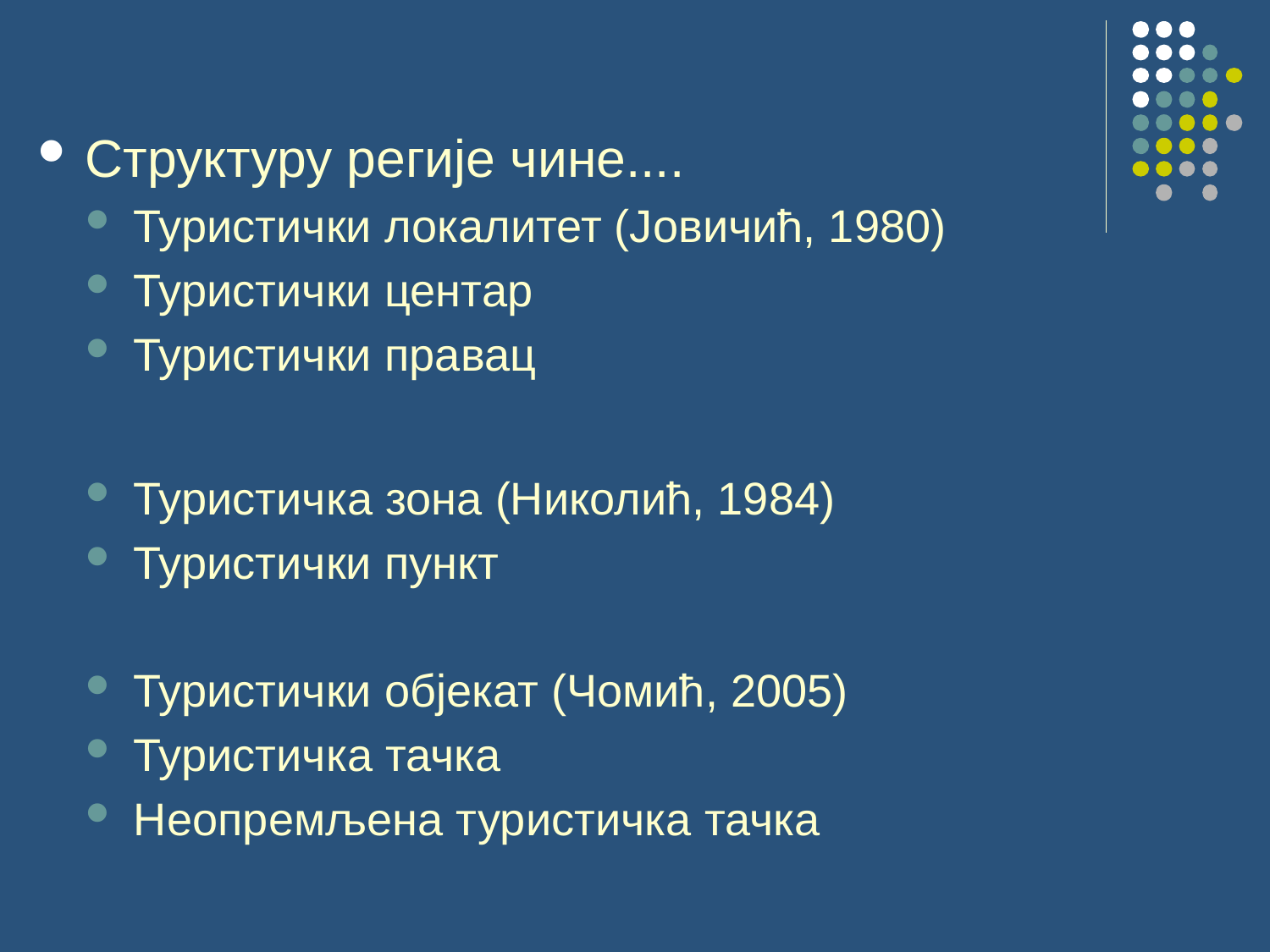

# Структуру регије чине....
Туристички локалитет (Јовичић, 1980)
Туристички центар
Туристички правац

Туристичка зона (Николић, 1984)
Туристички пункт

Туристички објекат (Чомић, 2005)
Туристичка тачка
Неопремљена туристичка тачка